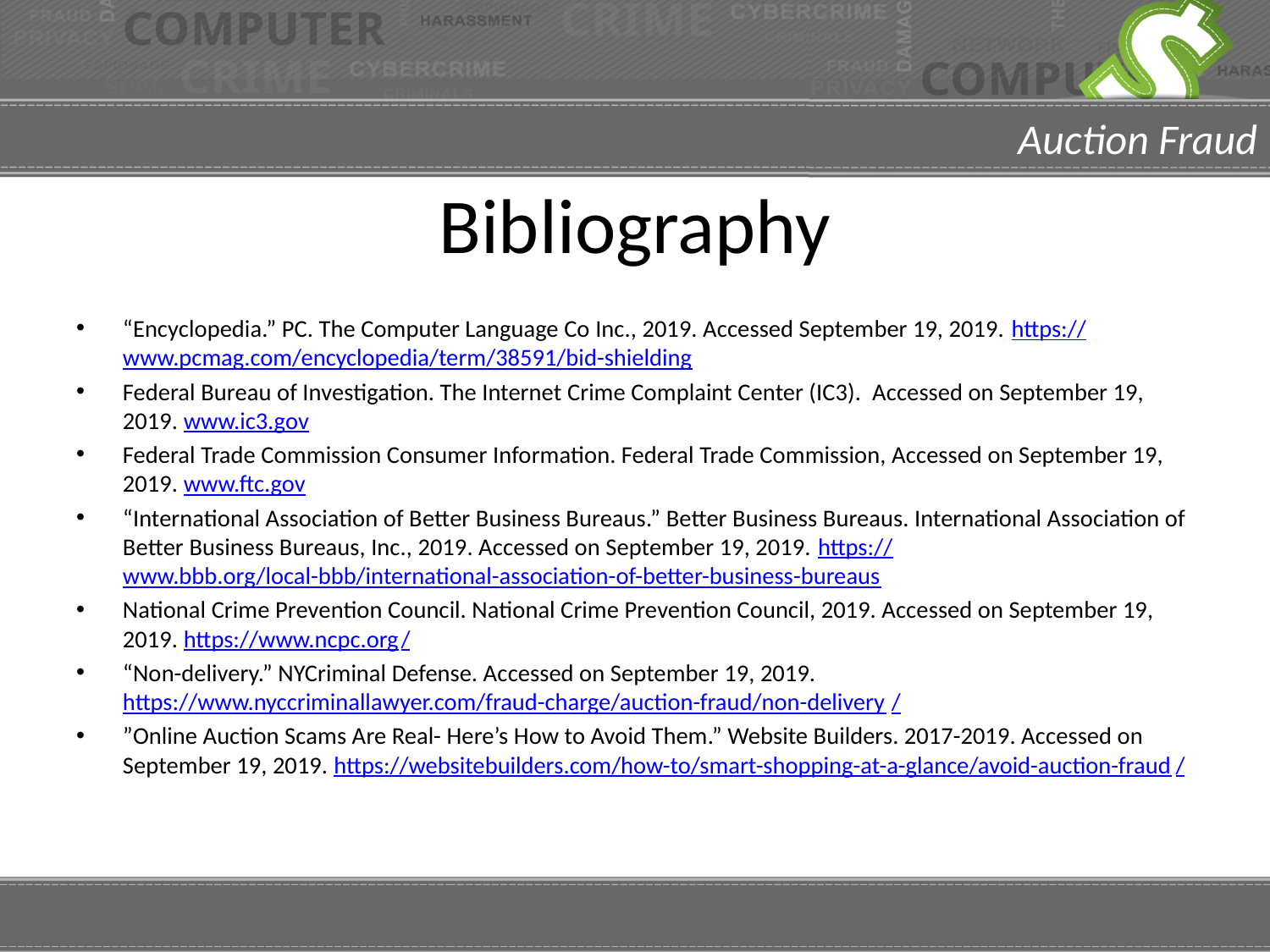

# Bibliography
“Encyclopedia.” PC. The Computer Language Co Inc., 2019. Accessed September 19, 2019. https://www.pcmag.com/encyclopedia/term/38591/bid-shielding
Federal Bureau of Investigation. The Internet Crime Complaint Center (IC3).  Accessed on September 19, 2019. www.ic3.gov
Federal Trade Commission Consumer Information. Federal Trade Commission, Accessed on September 19, 2019. www.ftc.gov
“International Association of Better Business Bureaus.” Better Business Bureaus. International Association of Better Business Bureaus, Inc., 2019. Accessed on September 19, 2019. https://www.bbb.org/local-bbb/international-association-of-better-business-bureaus
National Crime Prevention Council. National Crime Prevention Council, 2019. Accessed on September 19, 2019. https://www.ncpc.org/
“Non-delivery.” NYCriminal Defense. Accessed on September 19, 2019. https://www.nyccriminallawyer.com/fraud-charge/auction-fraud/non-delivery/
”Online Auction Scams Are Real- Here’s How to Avoid Them.” Website Builders. 2017-2019. Accessed on September 19, 2019. https://websitebuilders.com/how-to/smart-shopping-at-a-glance/avoid-auction-fraud/